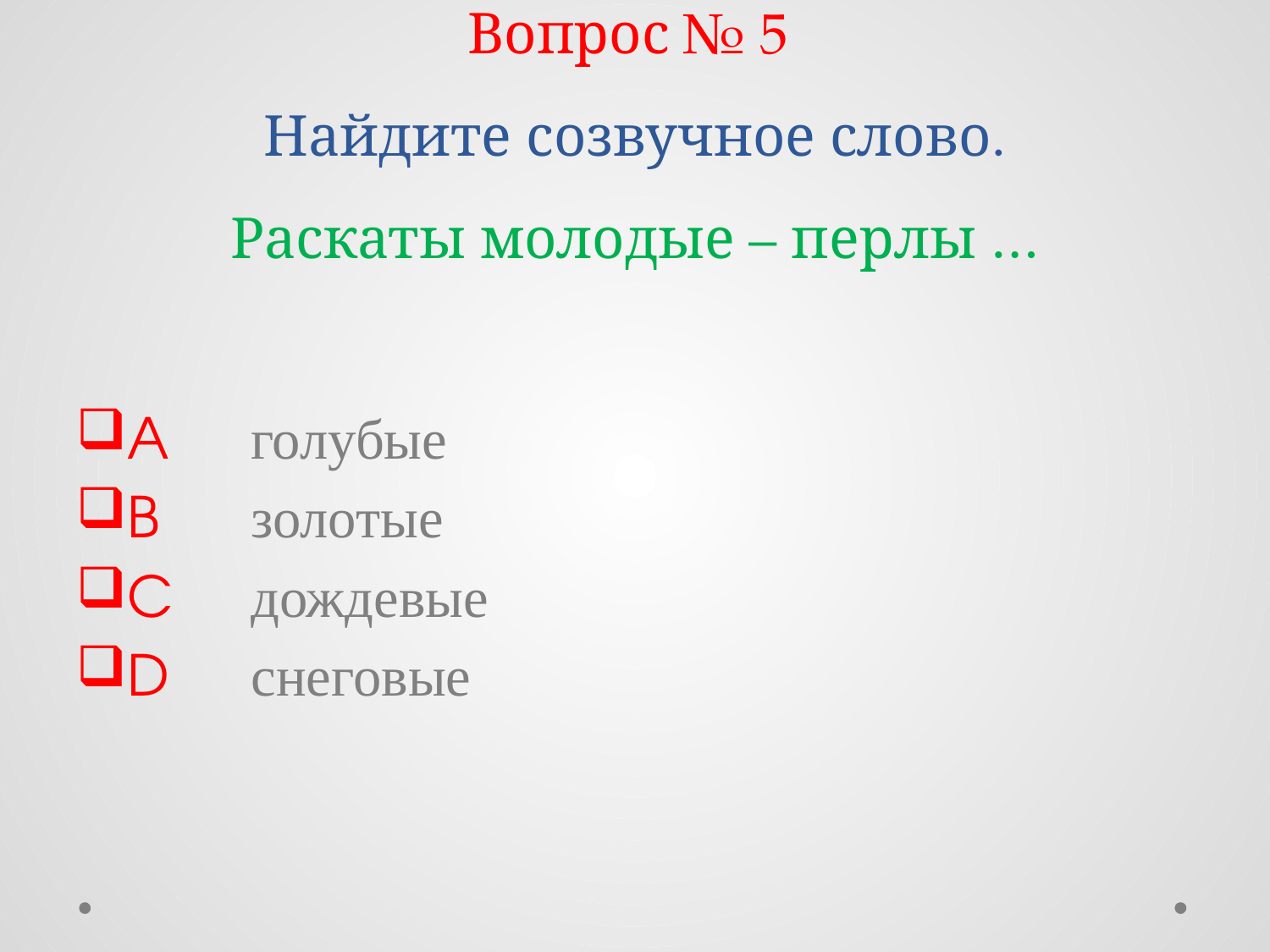

# Вопрос № 5 Найдите созвучное слово. Раскаты молодые – перлы …
A	голубые
B	золотые
C	дождевые
D	снеговые